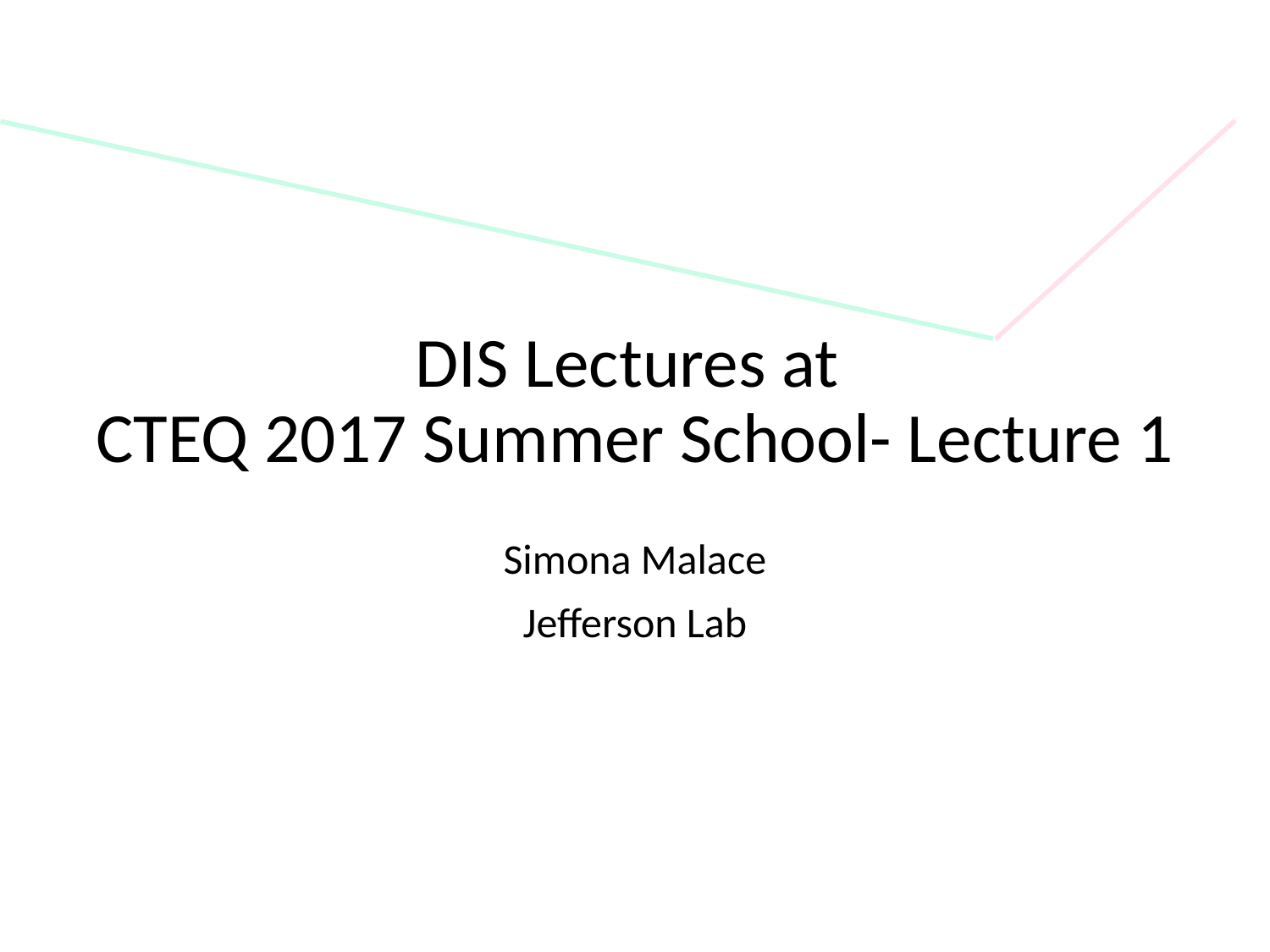

# DIS Lectures at CTEQ 2017 Summer School- Lecture 1
Simona Malace
Jefferson Lab